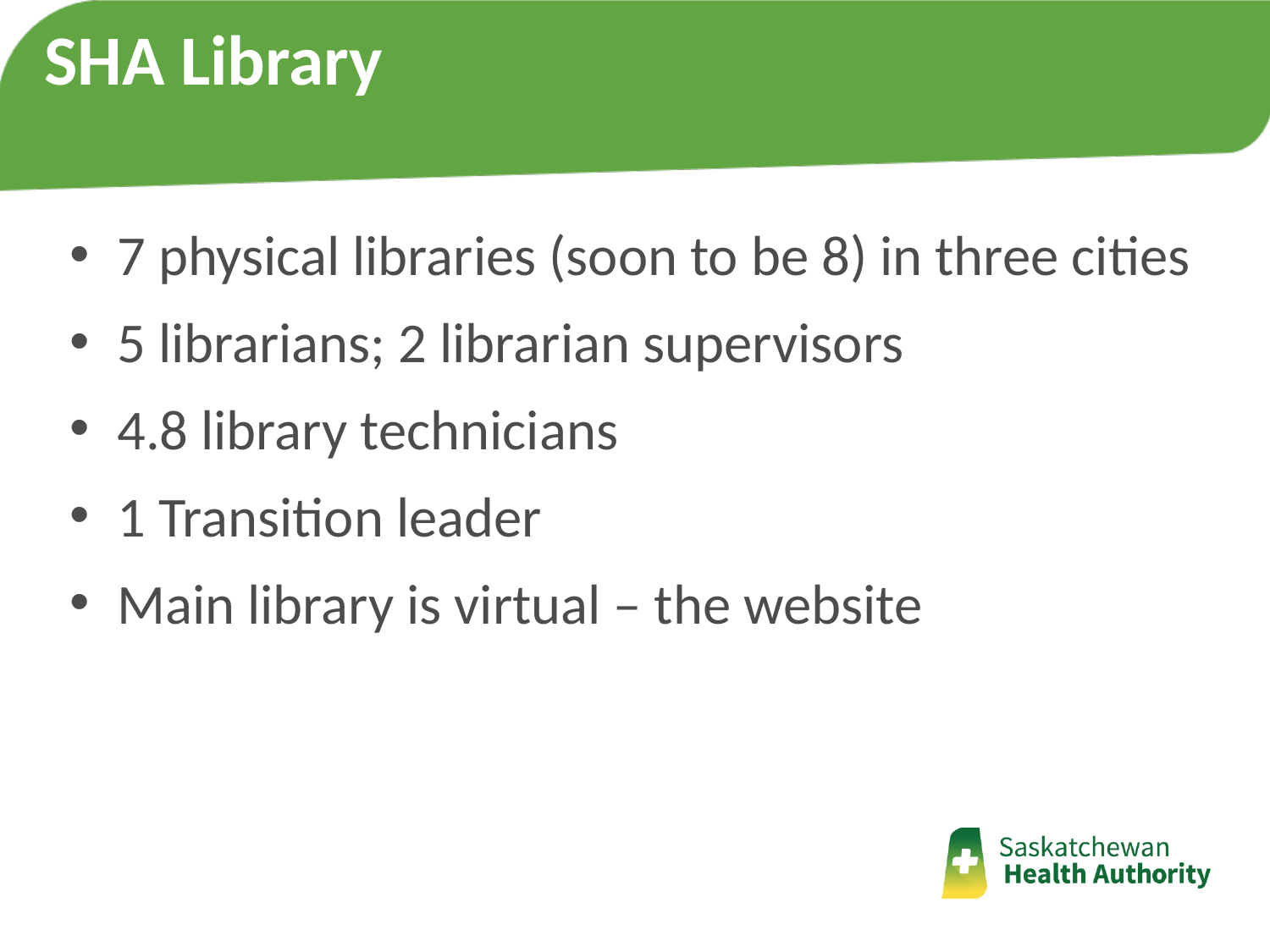

SHA Library
7 physical libraries (soon to be 8) in three cities
5 librarians; 2 librarian supervisors
4.8 library technicians
1 Transition leader
Main library is virtual – the website